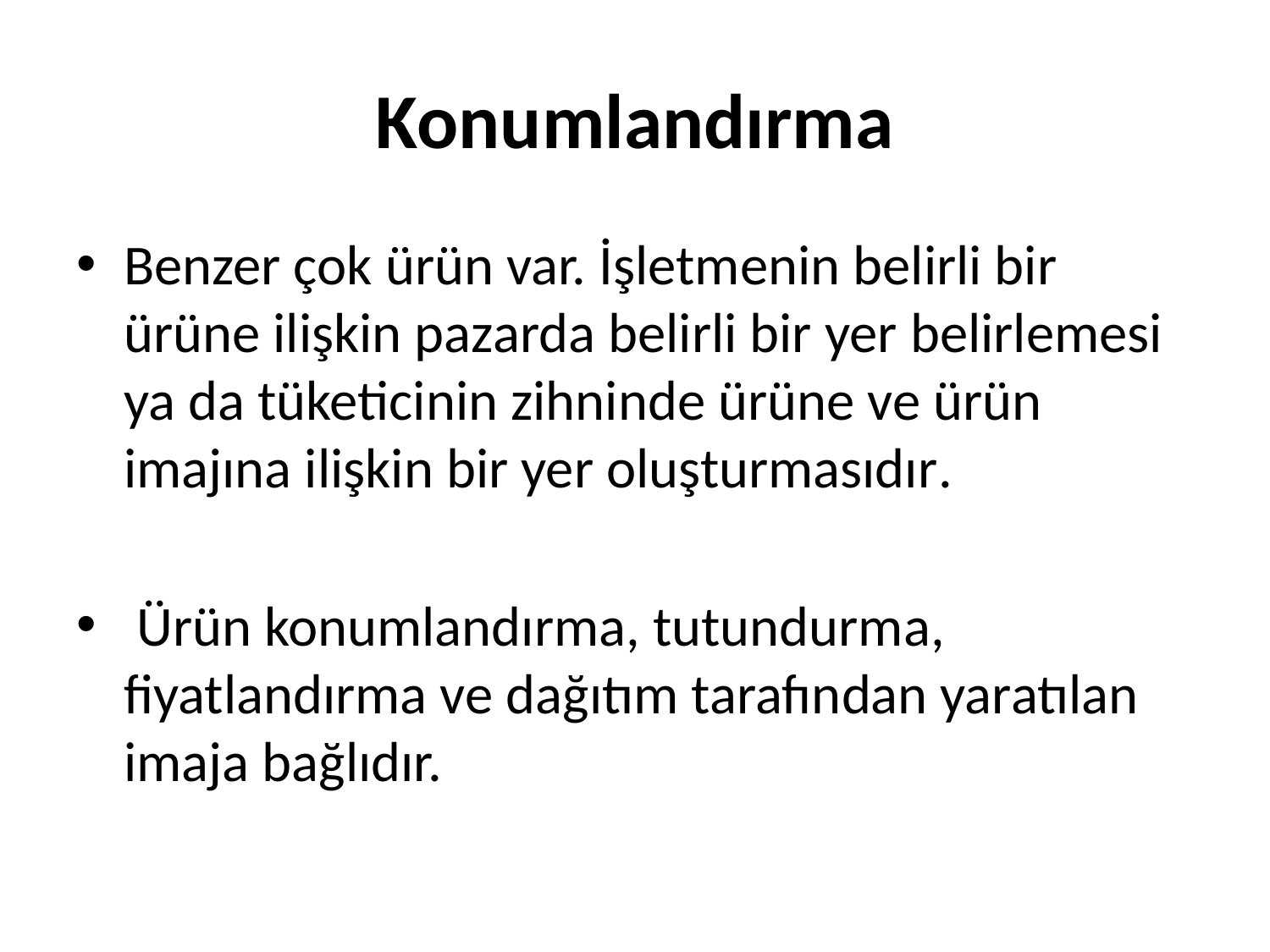

# Konumlandırma
Benzer çok ürün var. İşletmenin belirli bir ürüne ilişkin pazarda belirli bir yer belirlemesi ya da tüketicinin zihninde ürüne ve ürün imajına ilişkin bir yer oluşturmasıdır.

 Ürün konumlandırma, tutundurma, fiyatlandırma ve dağıtım tarafından yaratılan imaja bağlıdır.